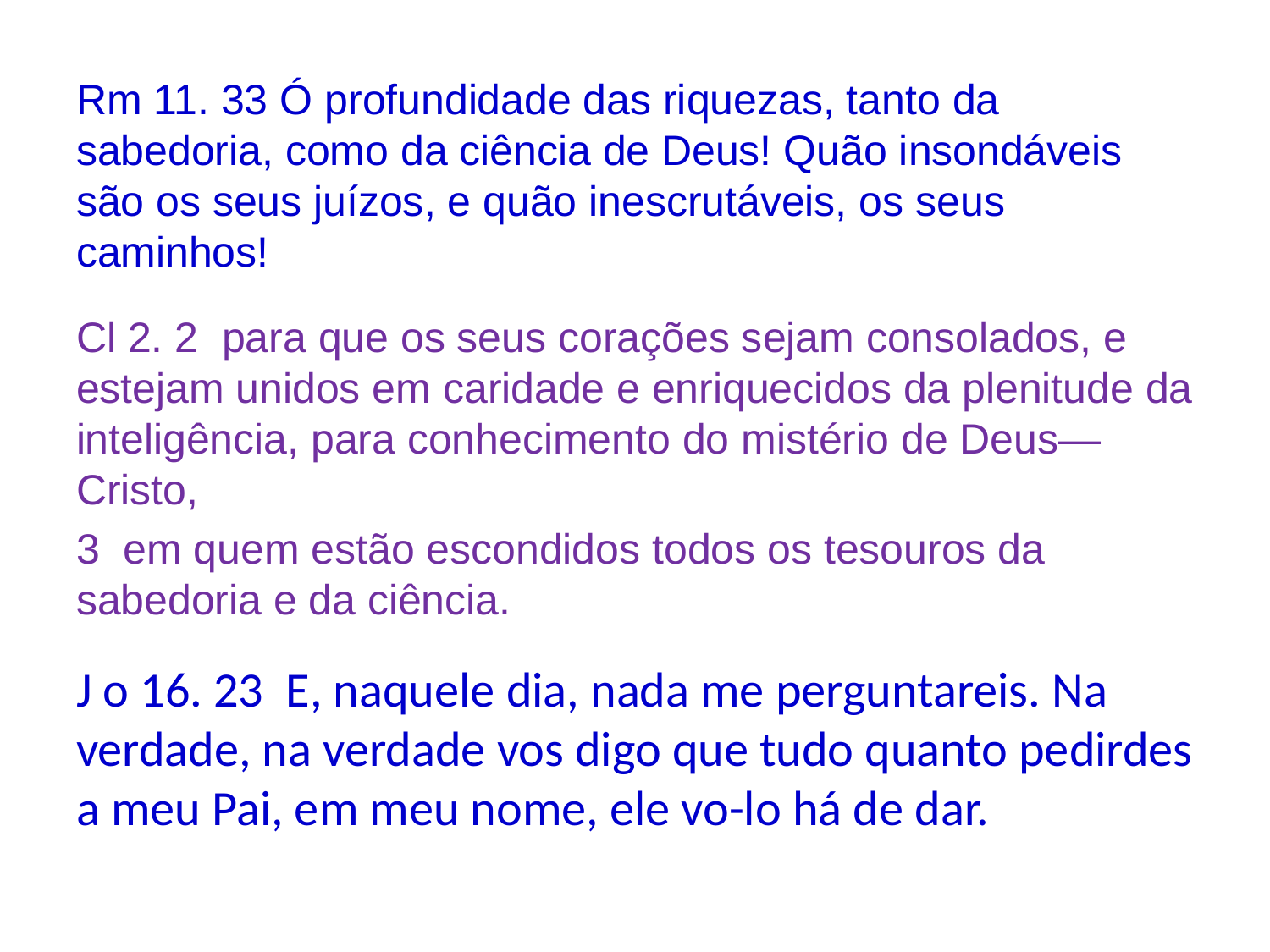

Rm 11. 33 Ó profundidade das riquezas, tanto da sabedoria, como da ciência de Deus! Quão insondáveis são os seus juízos, e quão inescrutáveis, os seus caminhos!

Cl 2. 2  para que os seus corações sejam consolados, e estejam unidos em caridade e enriquecidos da plenitude da inteligência, para conhecimento do mistério de Deus—Cristo,
3  em quem estão escondidos todos os tesouros da sabedoria e da ciência.

J o 16. 23  E, naquele dia, nada me perguntareis. Na verdade, na verdade vos digo que tudo quanto pedirdes a meu Pai, em meu nome, ele vo-lo há de dar.